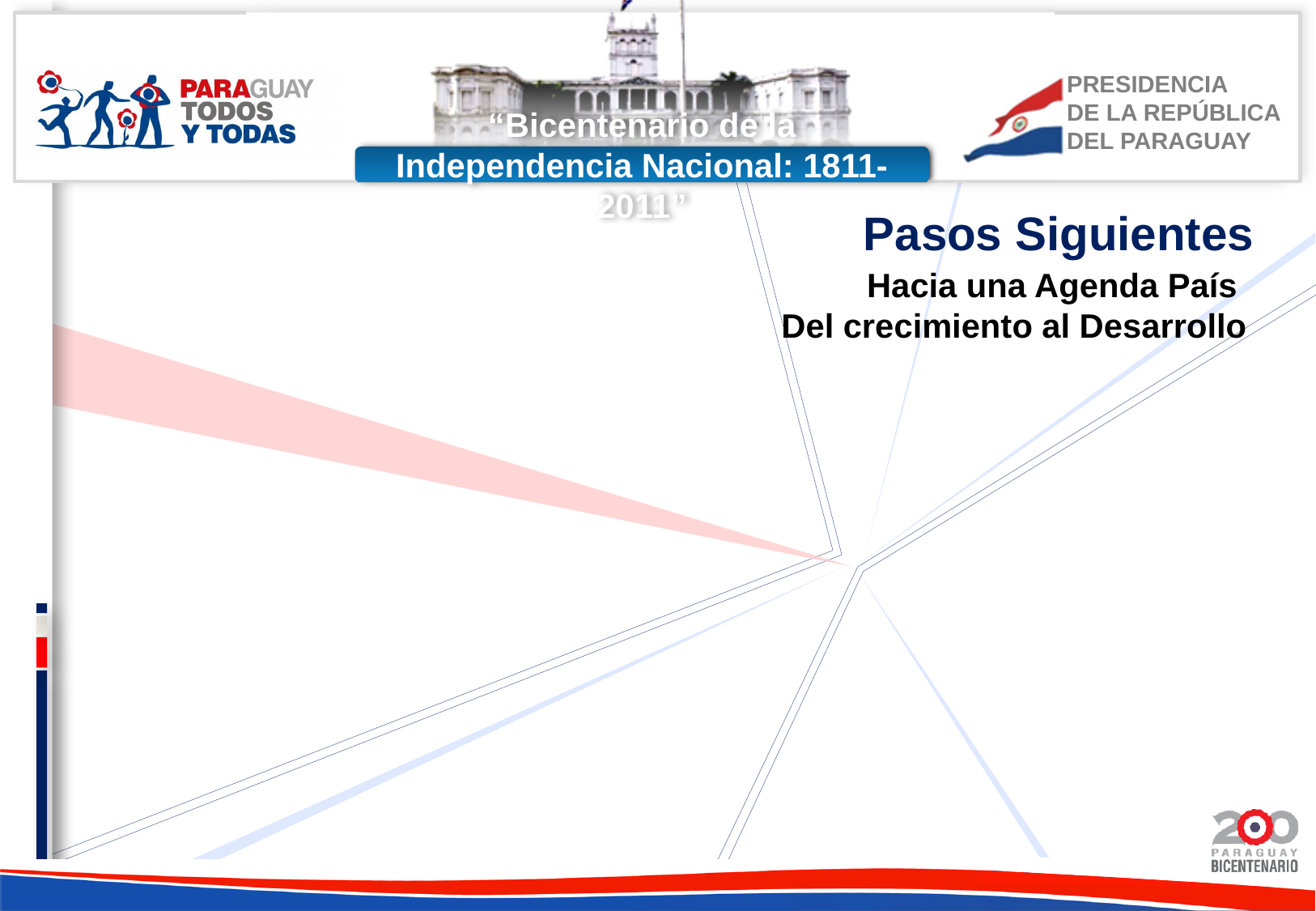

# Pasos Siguientes
Hacia una Agenda País
Del crecimiento al Desarrollo